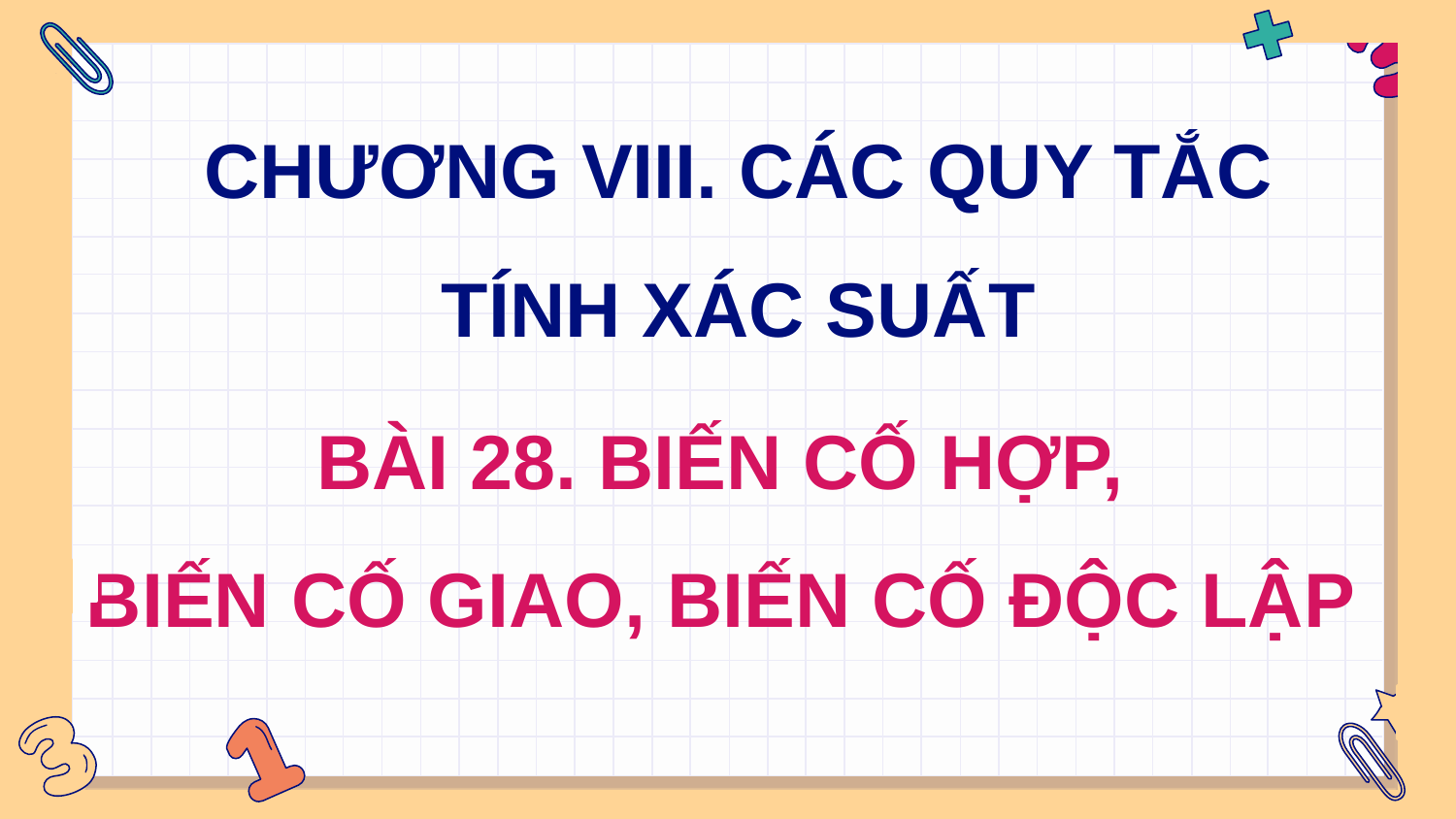

CHƯƠNG VIII. CÁC QUY TẮC TÍNH XÁC SUẤT

BÀI 28. BIẾN CỐ HỢP,
BIẾN CỐ GIAO, BIẾN CỐ ĐỘC LẬP